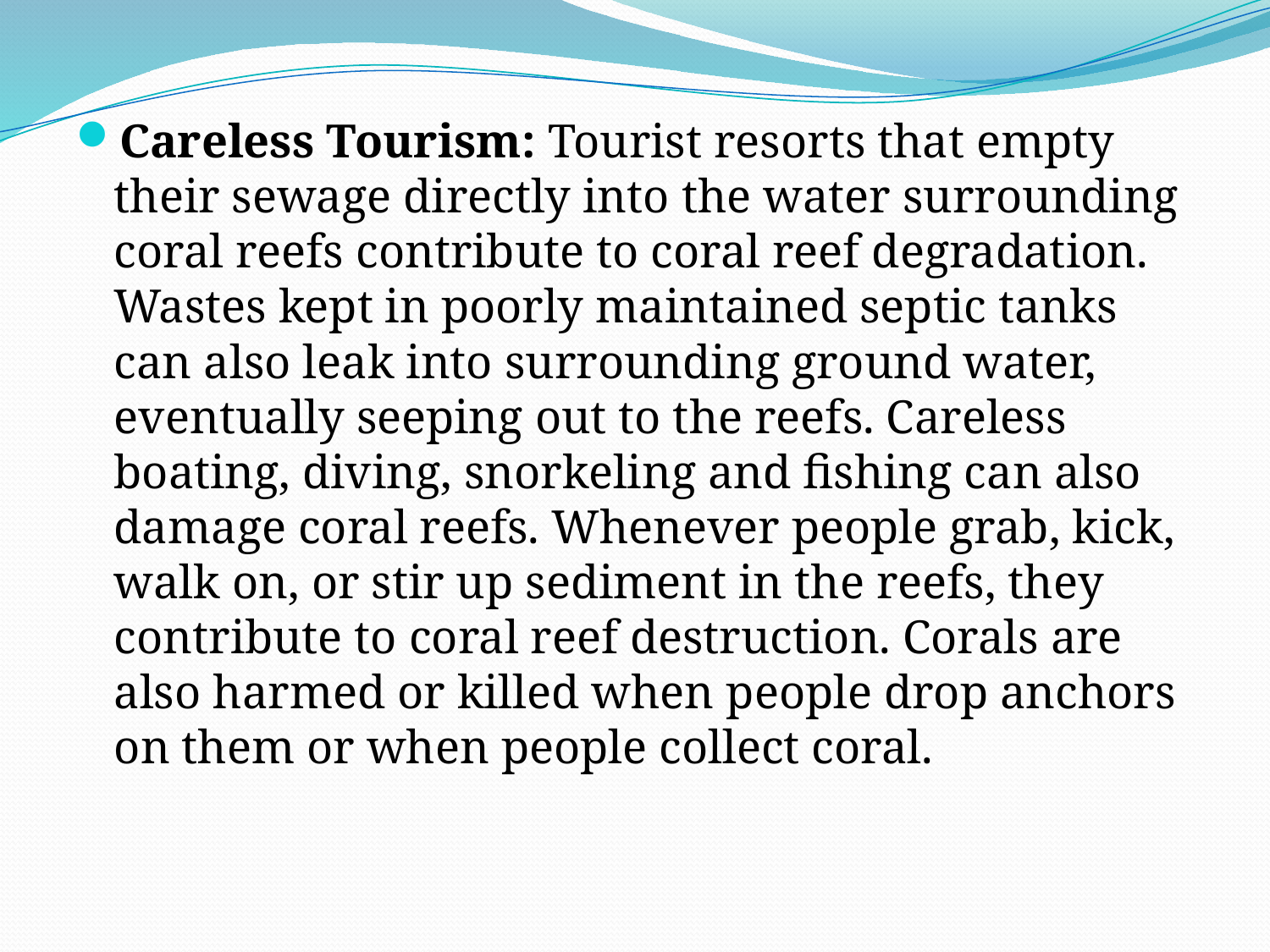

Careless Tourism: Tourist resorts that empty their sewage directly into the water surrounding coral reefs contribute to coral reef degradation. Wastes kept in poorly maintained septic tanks can also leak into surrounding ground water, eventually seeping out to the reefs. Careless boating, diving, snorkeling and fishing can also damage coral reefs. Whenever people grab, kick, walk on, or stir up sediment in the reefs, they contribute to coral reef destruction. Corals are also harmed or killed when people drop anchors on them or when people collect coral.